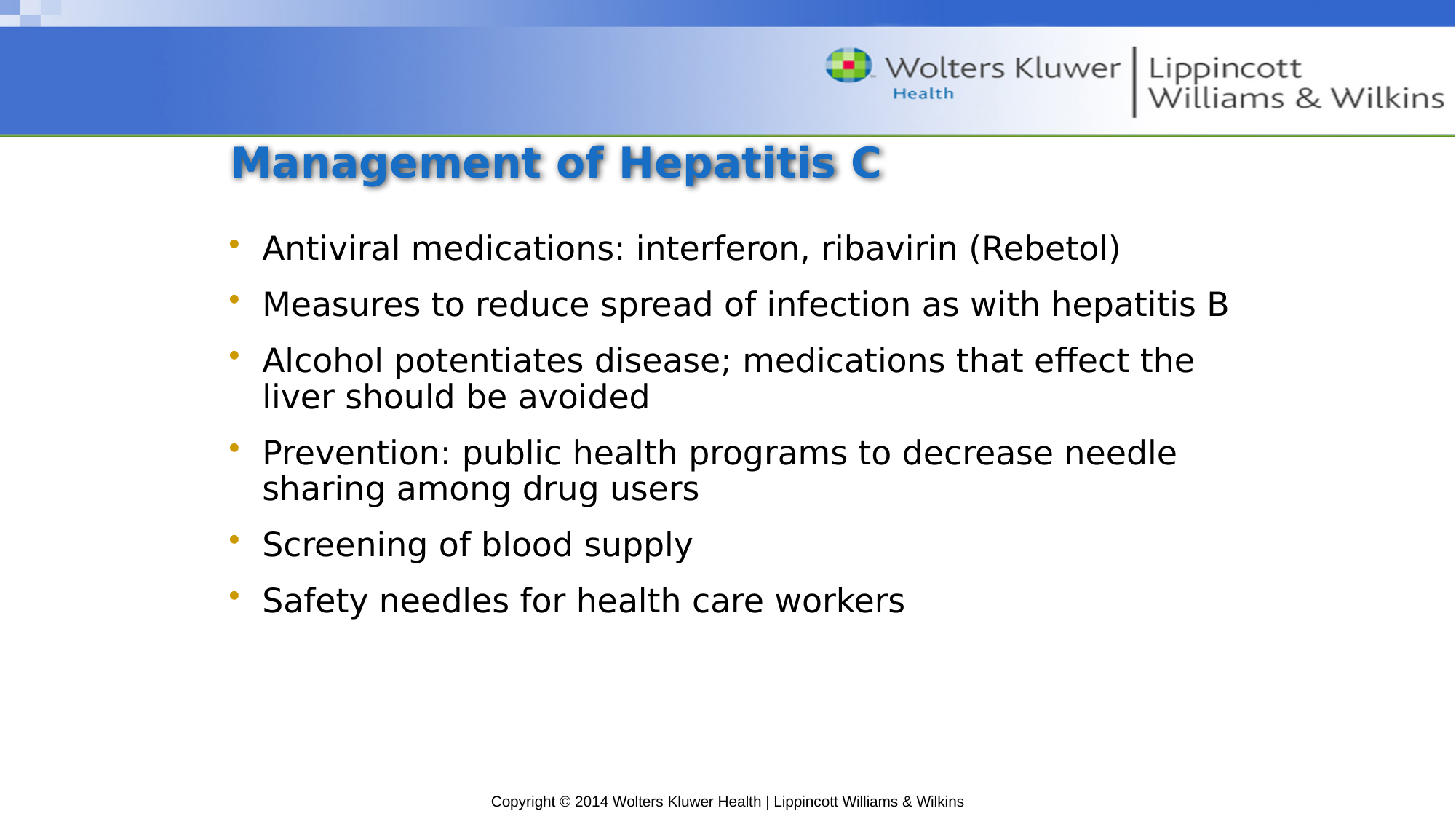

# Management of Hepatitis C
Antiviral medications: interferon, ribavirin (Rebetol)
Measures to reduce spread of infection as with hepatitis B
Alcohol potentiates disease; medications that effect the liver should be avoided
Prevention: public health programs to decrease needle sharing among drug users
Screening of blood supply
Safety needles for health care workers